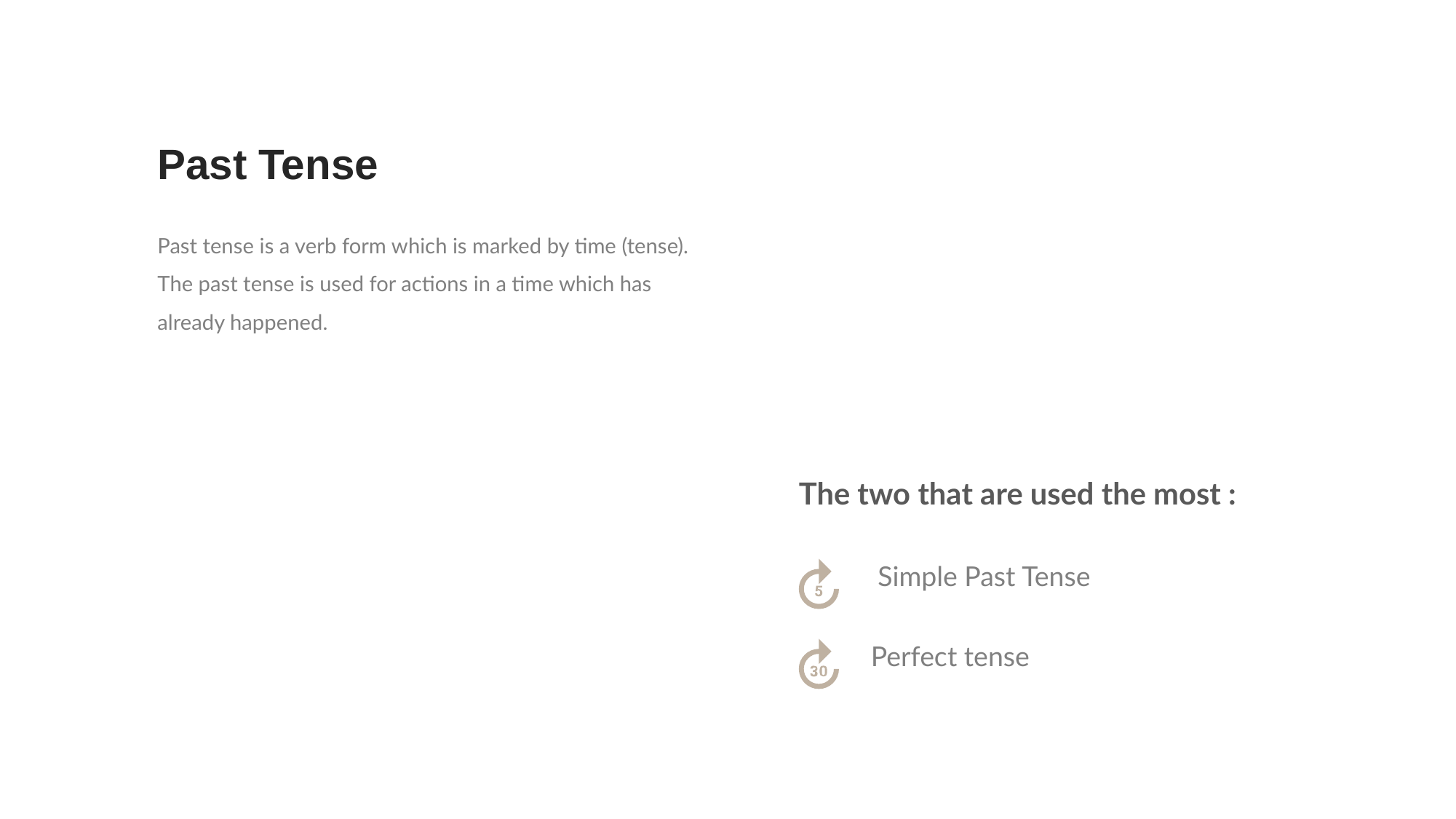

Past Tense
Past tense is a verb form which is marked by time (tense). The past tense is used for actions in a time which has already happened.

The two that are used the most :

 Simple Past Tense

Perfect tense